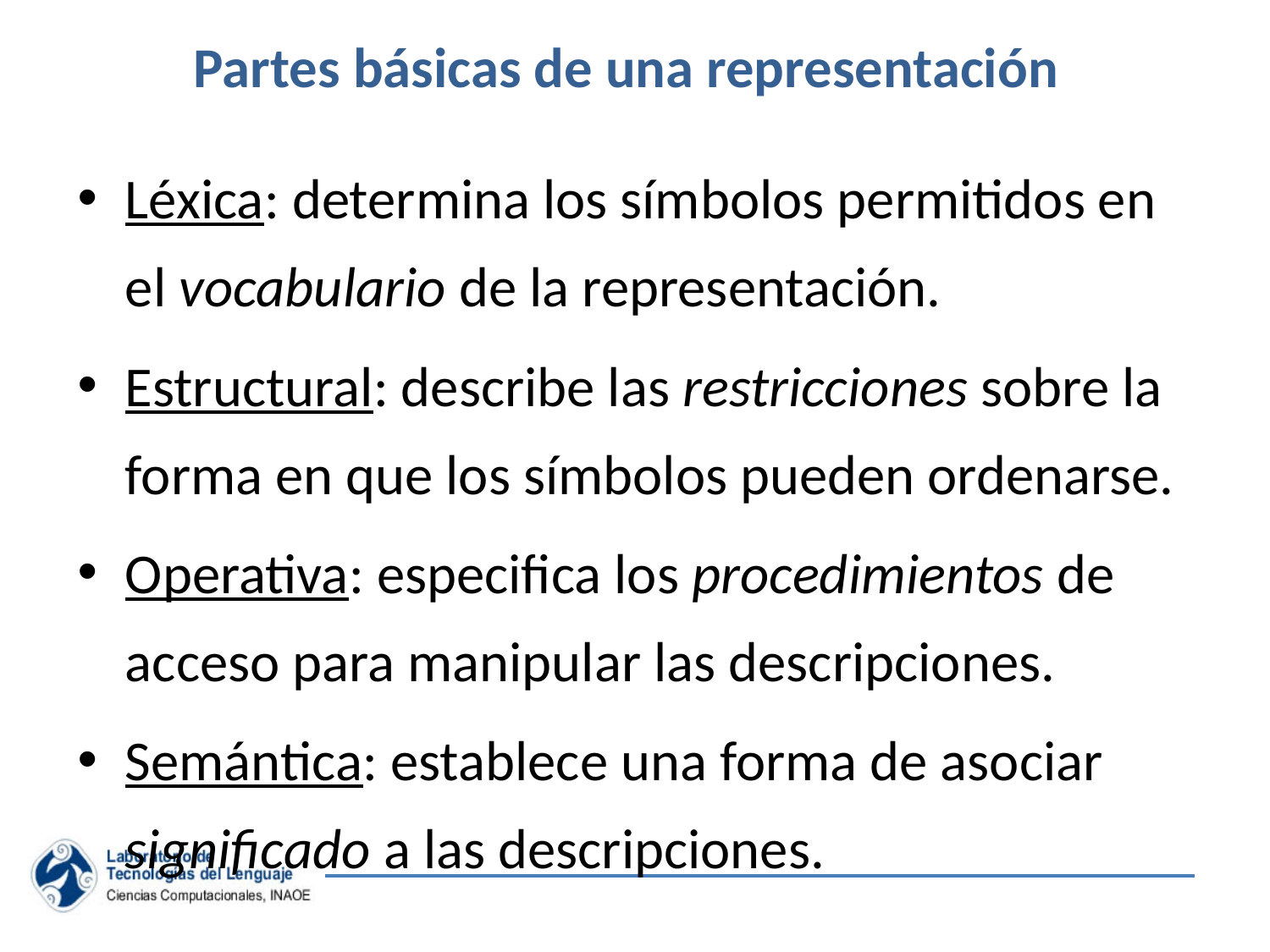

# Partes básicas de una representación
Léxica: determina los símbolos permitidos en el vocabulario de la representación.
Estructural: describe las restricciones sobre la forma en que los símbolos pueden ordenarse.
Operativa: especifica los procedimientos de acceso para manipular las descripciones.
Semántica: establece una forma de asociar significado a las descripciones.